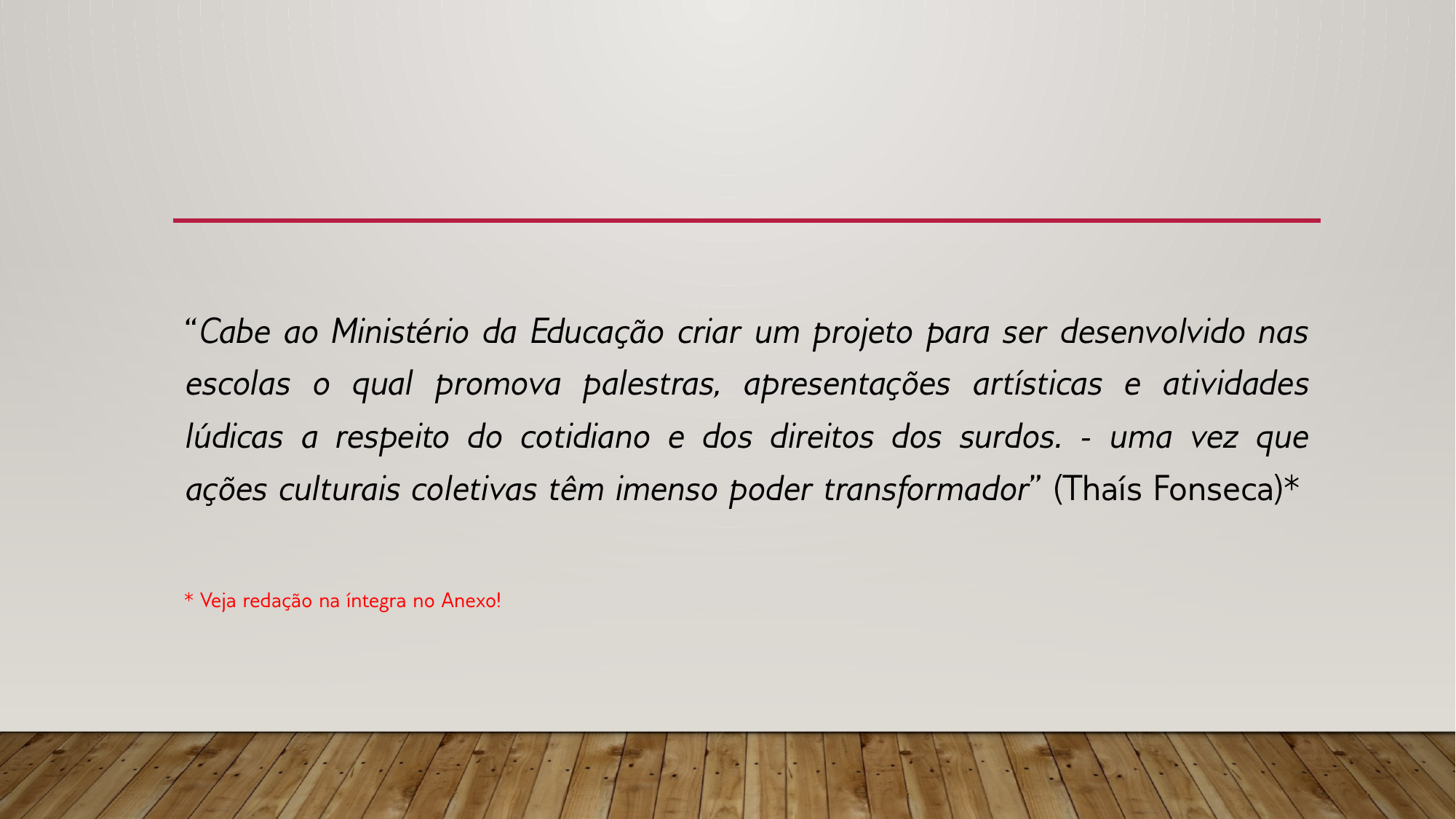

#

“Cabe ao Ministério da Educação criar um projeto para ser desenvolvido nas escolas o qual promova palestras, apresentações artísticas e atividades lúdicas a respeito do cotidiano e dos direitos dos surdos. - uma vez que ações culturais coletivas têm imenso poder transformador” (Thaís Fonseca)*

* Veja redação na íntegra no Anexo!